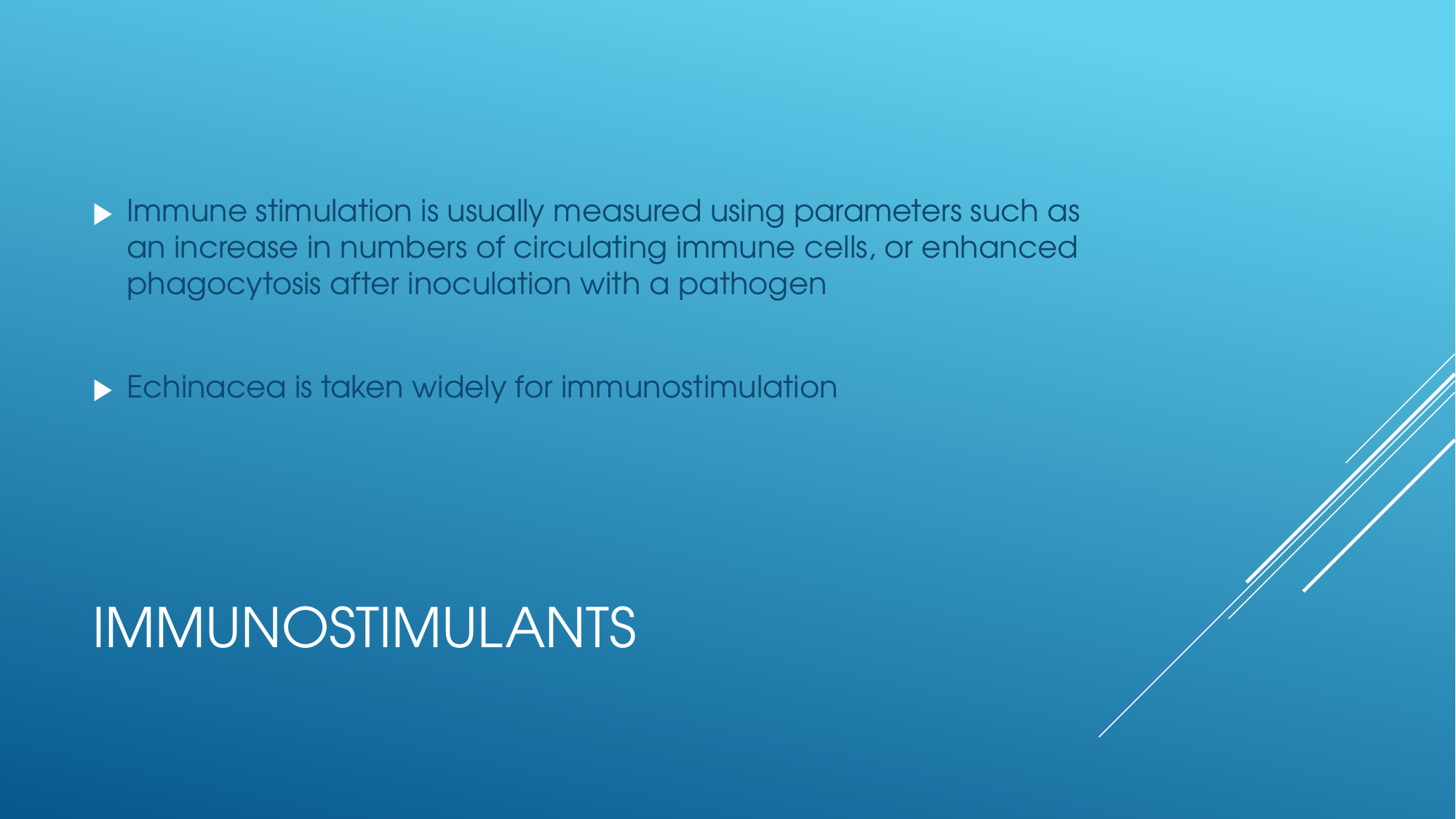

Immune stimulation is usually measured using parameters such as an increase in numbers of circulating immune cells, or enhanced phagocytosis after inoculation with a pathogen

Echinacea is taken widely for immunostimulation
# IMMUNOSTIMULANTS